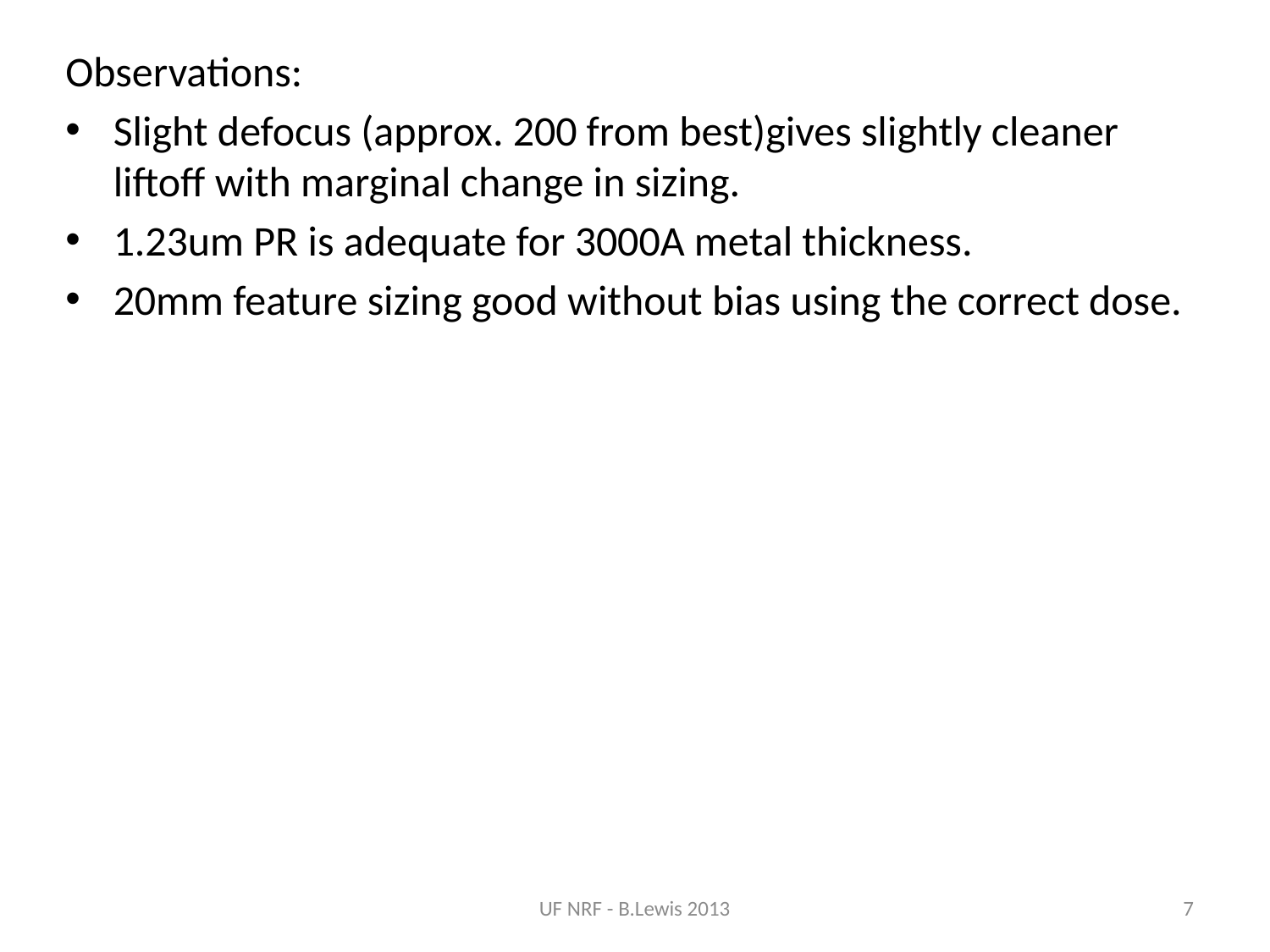

Observations:
Slight defocus (approx. 200 from best)gives slightly cleaner liftoff with marginal change in sizing.
1.23um PR is adequate for 3000A metal thickness.
20mm feature sizing good without bias using the correct dose.

UF NRF - B.Lewis 2013
7